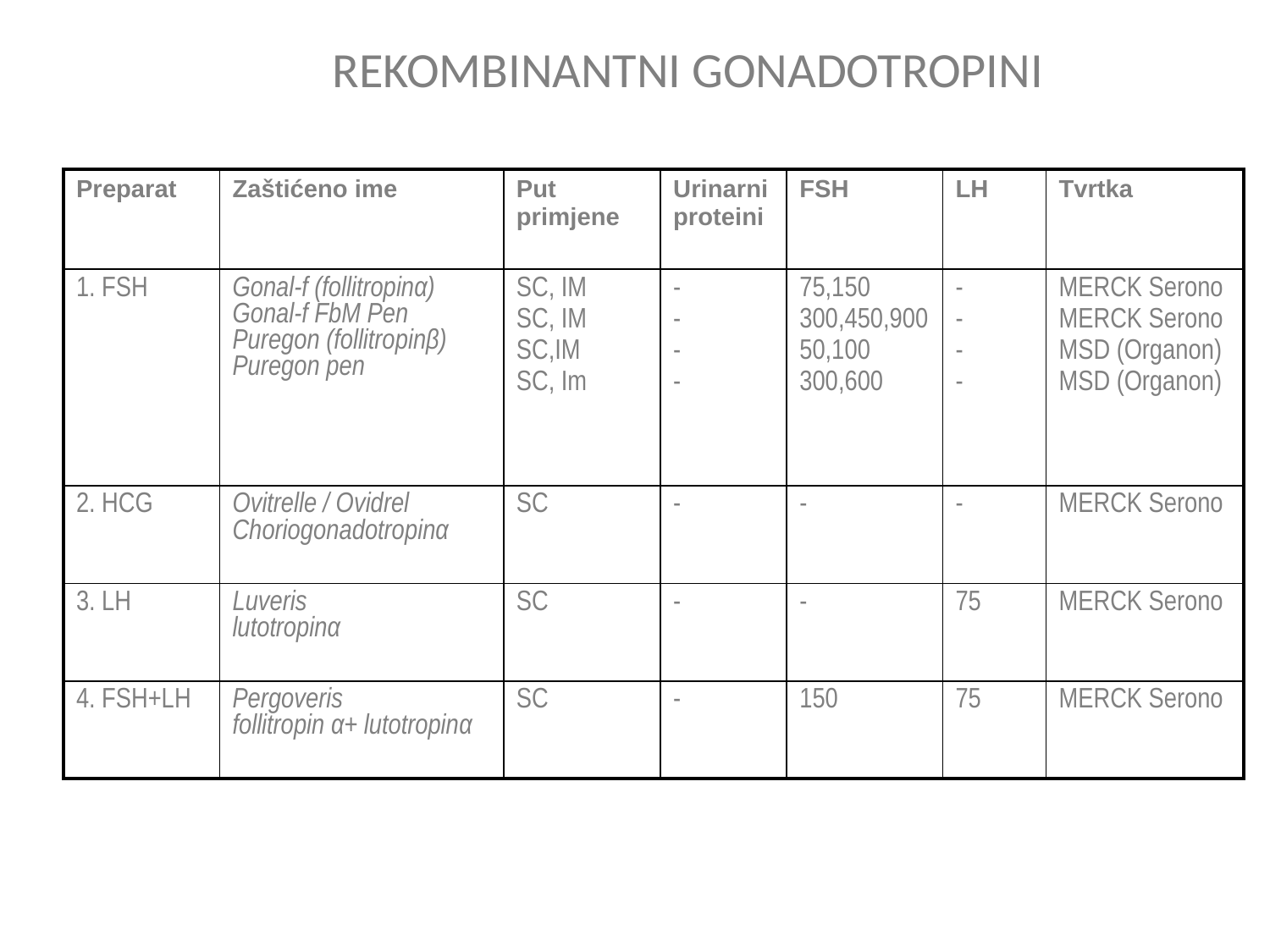

Rekombinantni gonadotropini
| Preparat | Zaštićeno ime | Put primjene | Urinarni proteini | FSH | LH | Tvrtka |
| --- | --- | --- | --- | --- | --- | --- |
| 1. FSH | Gonal-f (follitropinα) Gonal-f FbM Pen Puregon (follitropinβ) Puregon pen | SC, IM SC, IM SC,IM SC, Im | - - - - | 75,150 300,450,900 50,100 300,600 | - - - - | MERCK Serono MERCK Serono MSD (Organon) MSD (Organon) |
| 2. HCG | Ovitrelle / Ovidrel Choriogonadotropinα | SC | - | - | - | MERCK Serono |
| 3. LH | Luveris lutotropinα | SC | - | - | 75 | MERCK Serono |
| 4. FSH+LH | Pergoveris follitropin α+ lutotropinα | SC | - | 150 | 75 | MERCK Serono |